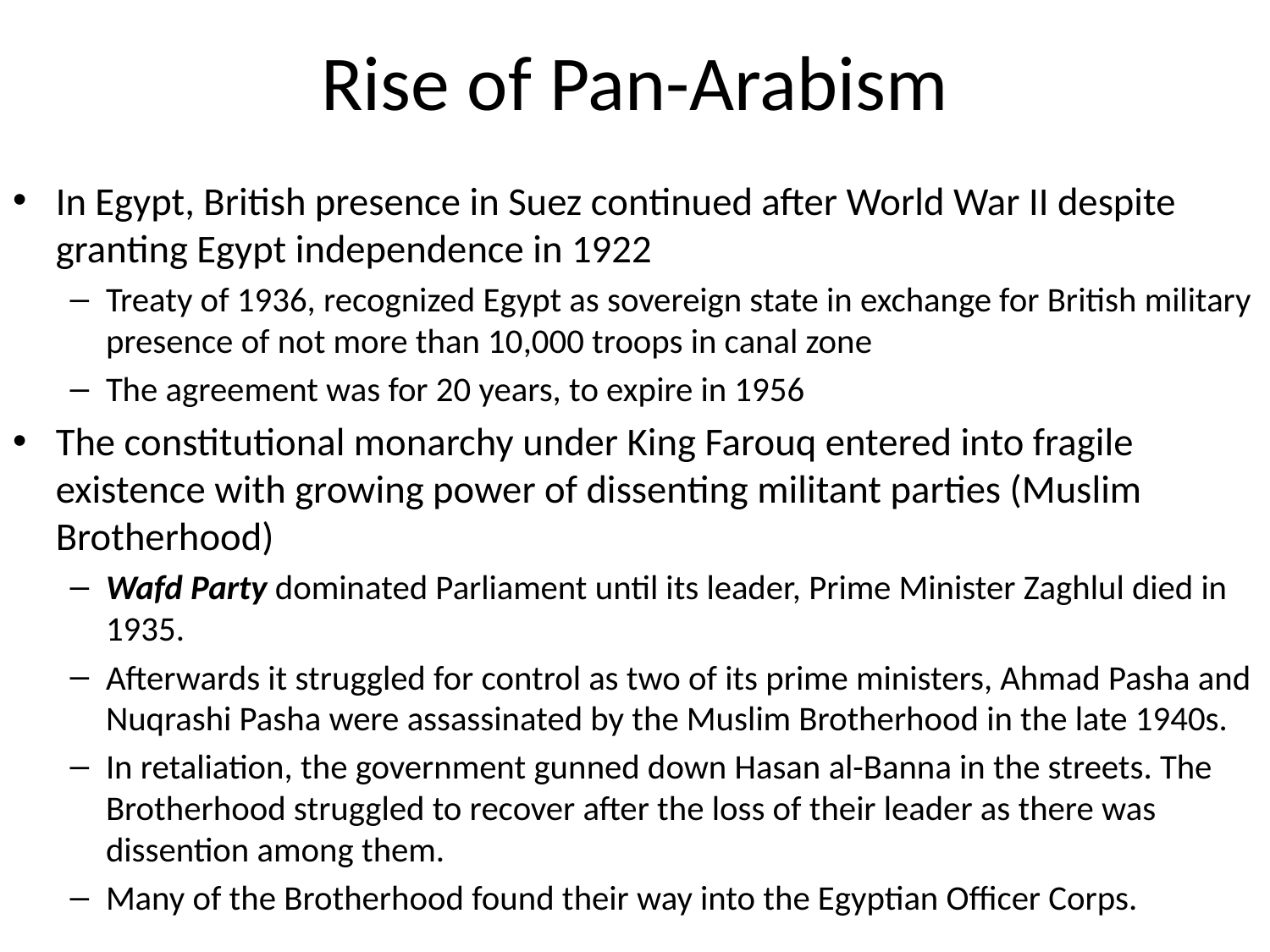

# Rise of Pan-Arabism
In Egypt, British presence in Suez continued after World War II despite granting Egypt independence in 1922
Treaty of 1936, recognized Egypt as sovereign state in exchange for British military presence of not more than 10,000 troops in canal zone
The agreement was for 20 years, to expire in 1956
The constitutional monarchy under King Farouq entered into fragile existence with growing power of dissenting militant parties (Muslim Brotherhood)
Wafd Party dominated Parliament until its leader, Prime Minister Zaghlul died in 1935.
Afterwards it struggled for control as two of its prime ministers, Ahmad Pasha and Nuqrashi Pasha were assassinated by the Muslim Brotherhood in the late 1940s.
In retaliation, the government gunned down Hasan al-Banna in the streets. The Brotherhood struggled to recover after the loss of their leader as there was dissention among them.
Many of the Brotherhood found their way into the Egyptian Officer Corps.